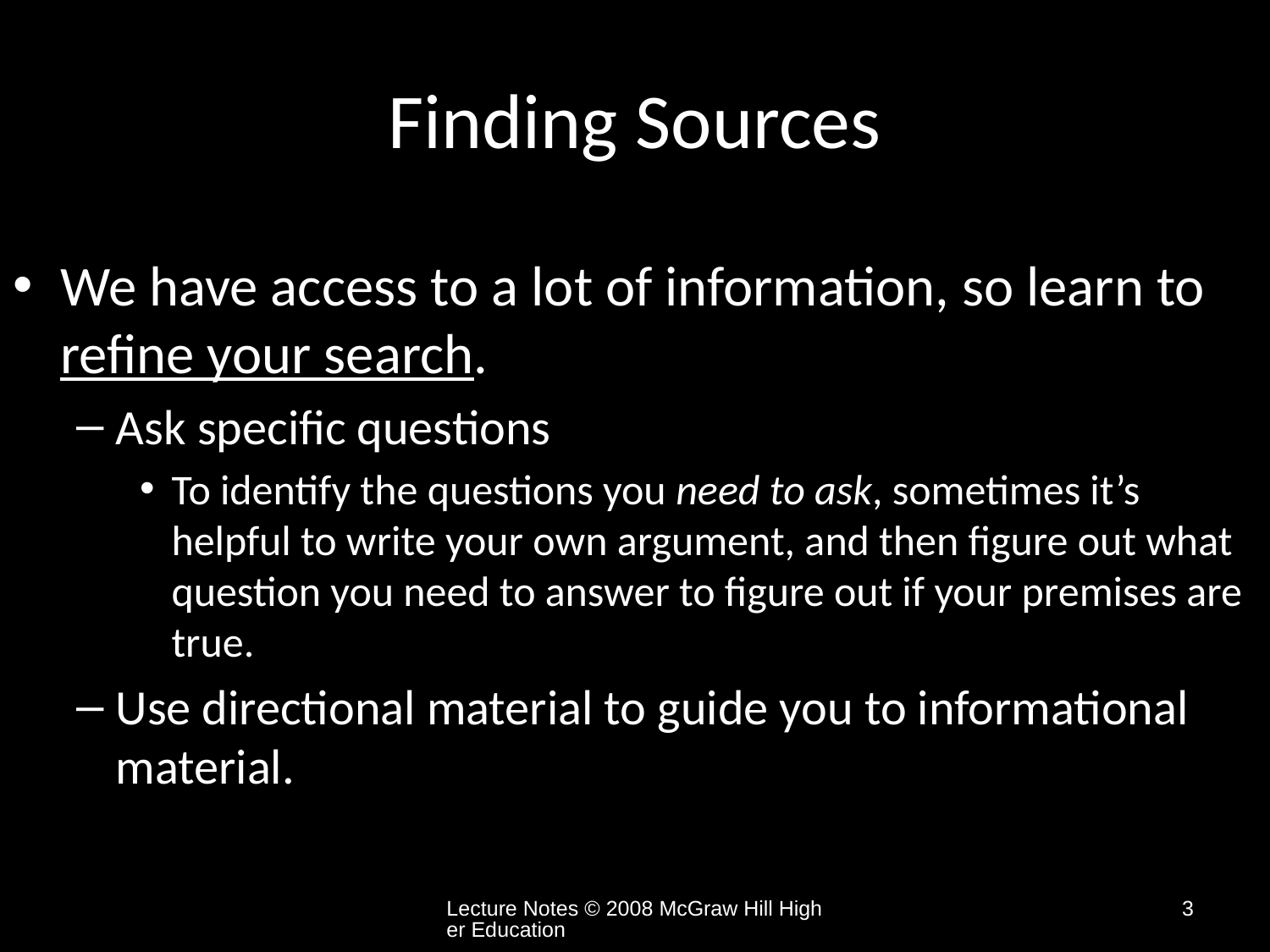

# Finding Sources
We have access to a lot of information, so learn to refine your search.
Ask specific questions
To identify the questions you need to ask, sometimes it’s helpful to write your own argument, and then figure out what question you need to answer to figure out if your premises are true.
Use directional material to guide you to informational material.
Lecture Notes © 2008 McGraw Hill Higher Education
3